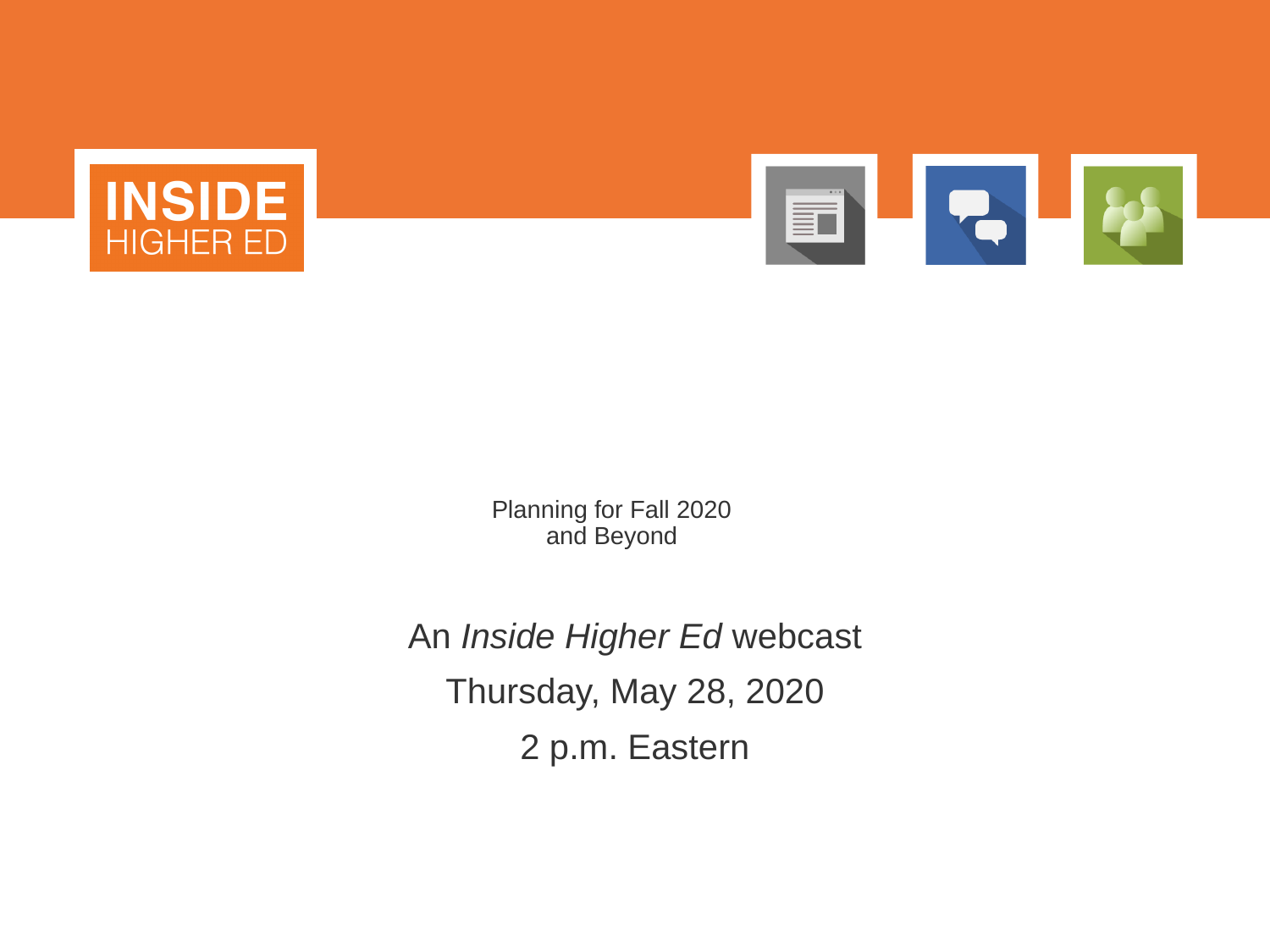

# Planning for Fall 2020 and Beyond
An Inside Higher Ed webcast
Thursday, May 28, 2020
2 p.m. Eastern